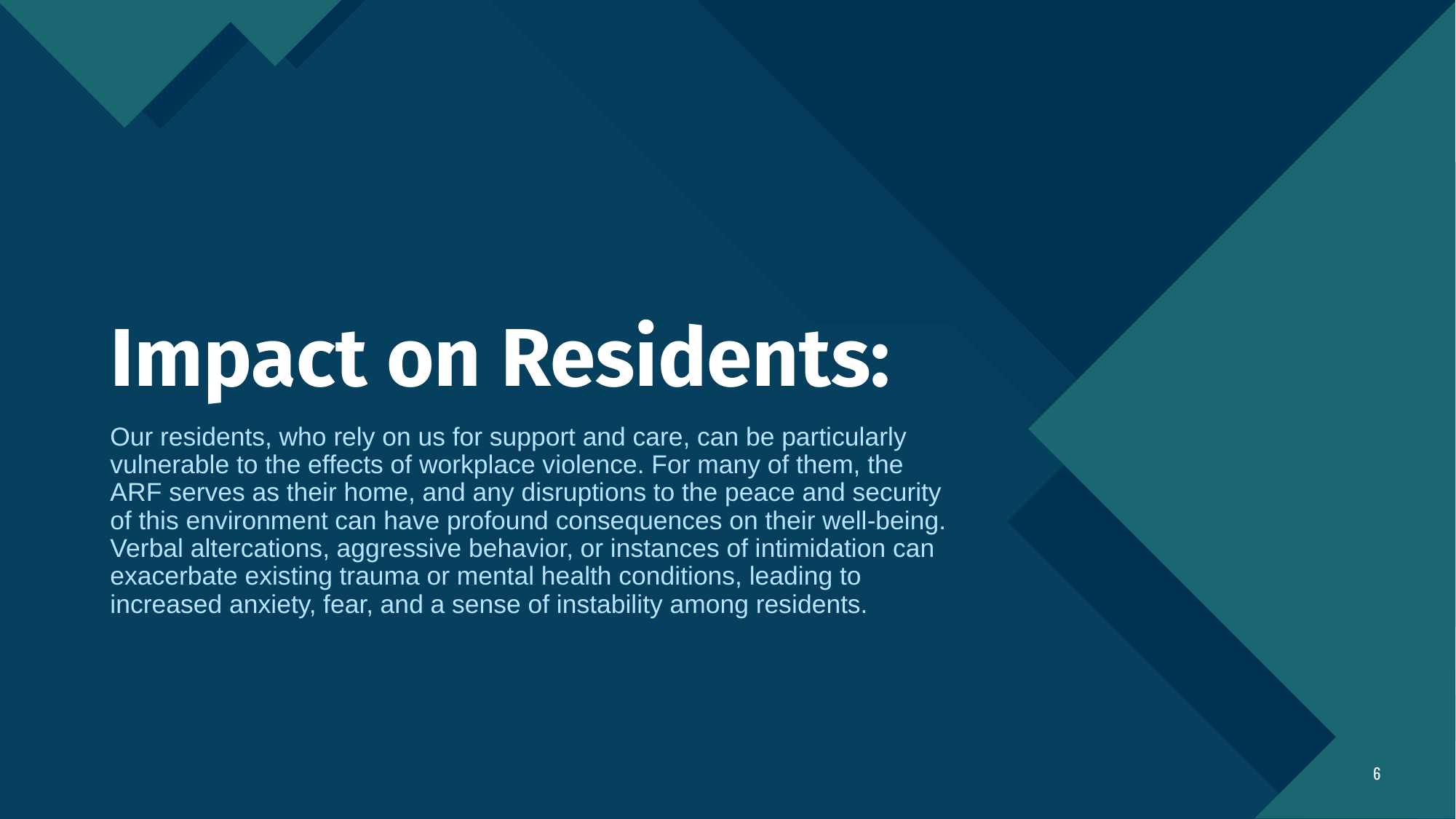

# Impact on Residents:
Our residents, who rely on us for support and care, can be particularly vulnerable to the effects of workplace violence. For many of them, the ARF serves as their home, and any disruptions to the peace and security of this environment can have profound consequences on their well-being. Verbal altercations, aggressive behavior, or instances of intimidation can exacerbate existing trauma or mental health conditions, leading to increased anxiety, fear, and a sense of instability among residents.
6